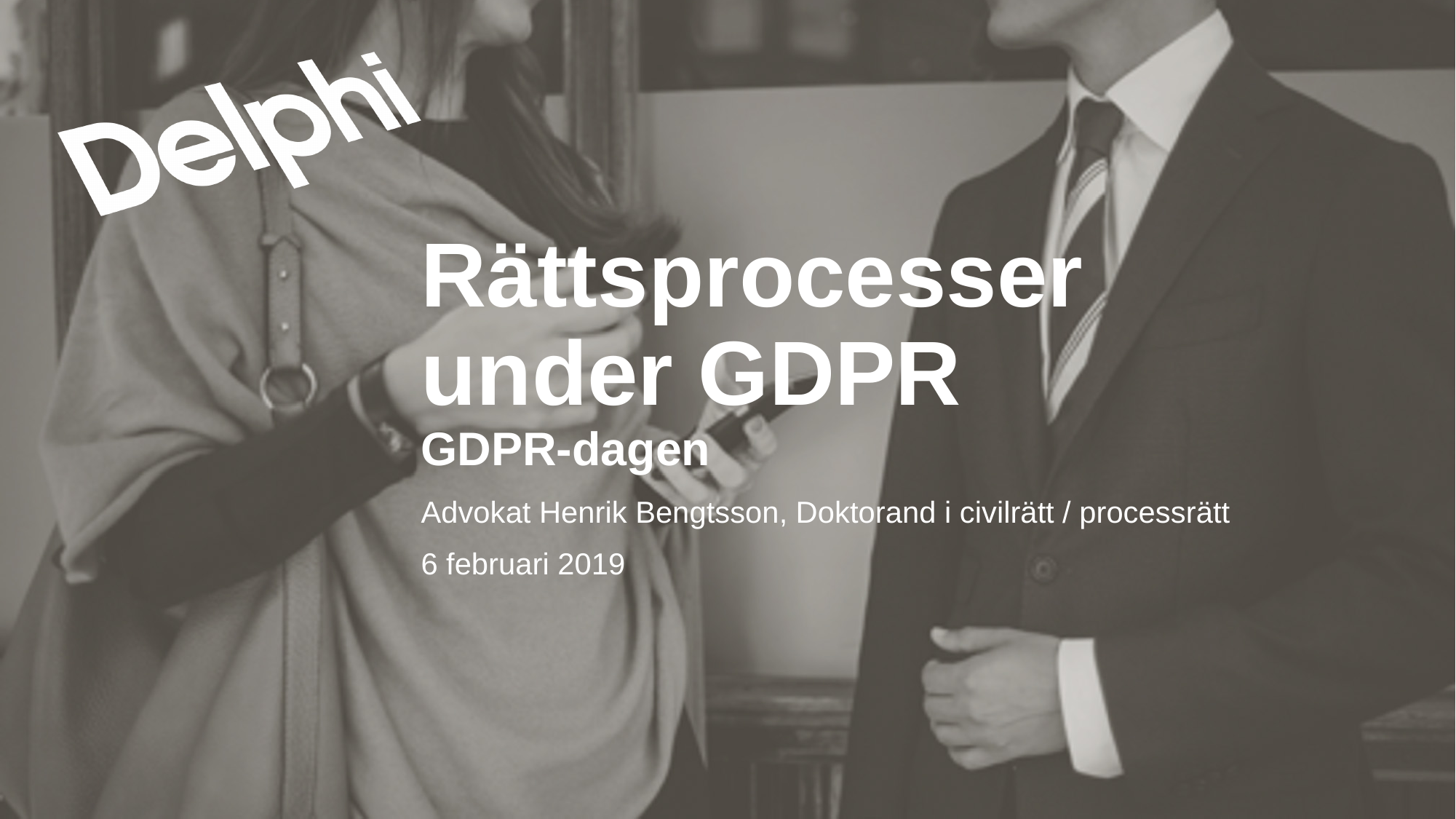

# Rättsprocesser under GDPR GDPR-dagen
Advokat Henrik Bengtsson, Doktorand i civilrätt / processrätt
6 februari 2019